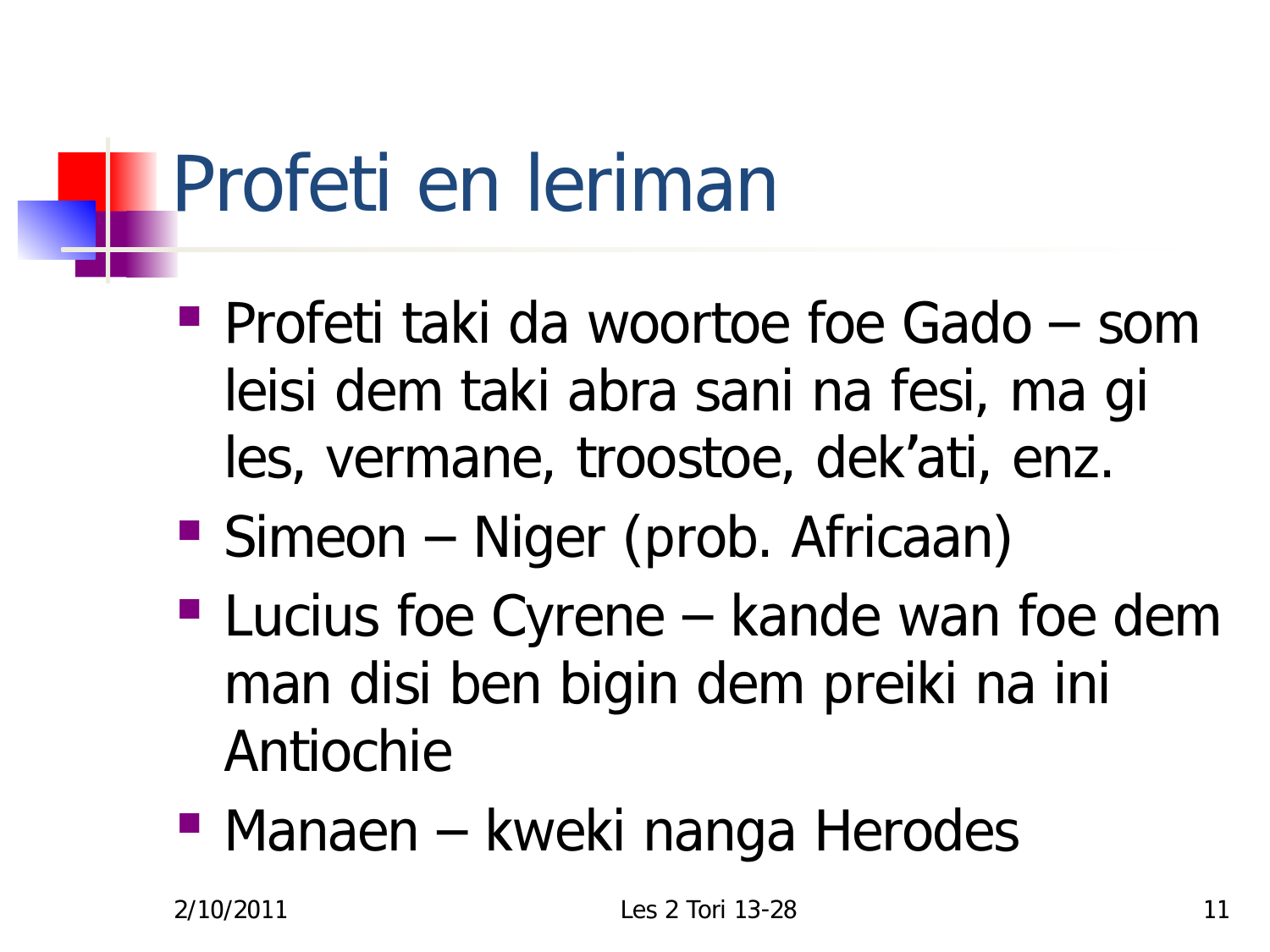

# Profeti en leriman
Profeti taki da woortoe foe Gado – som leisi dem taki abra sani na fesi, ma gi les, vermane, troostoe, dek’ati, enz.
Simeon – Niger (prob. Africaan)
Lucius foe Cyrene – kande wan foe dem man disi ben bigin dem preiki na ini Antiochie
Manaen – kweki nanga Herodes
2/10/2011
Les 2 Tori 13-28
11